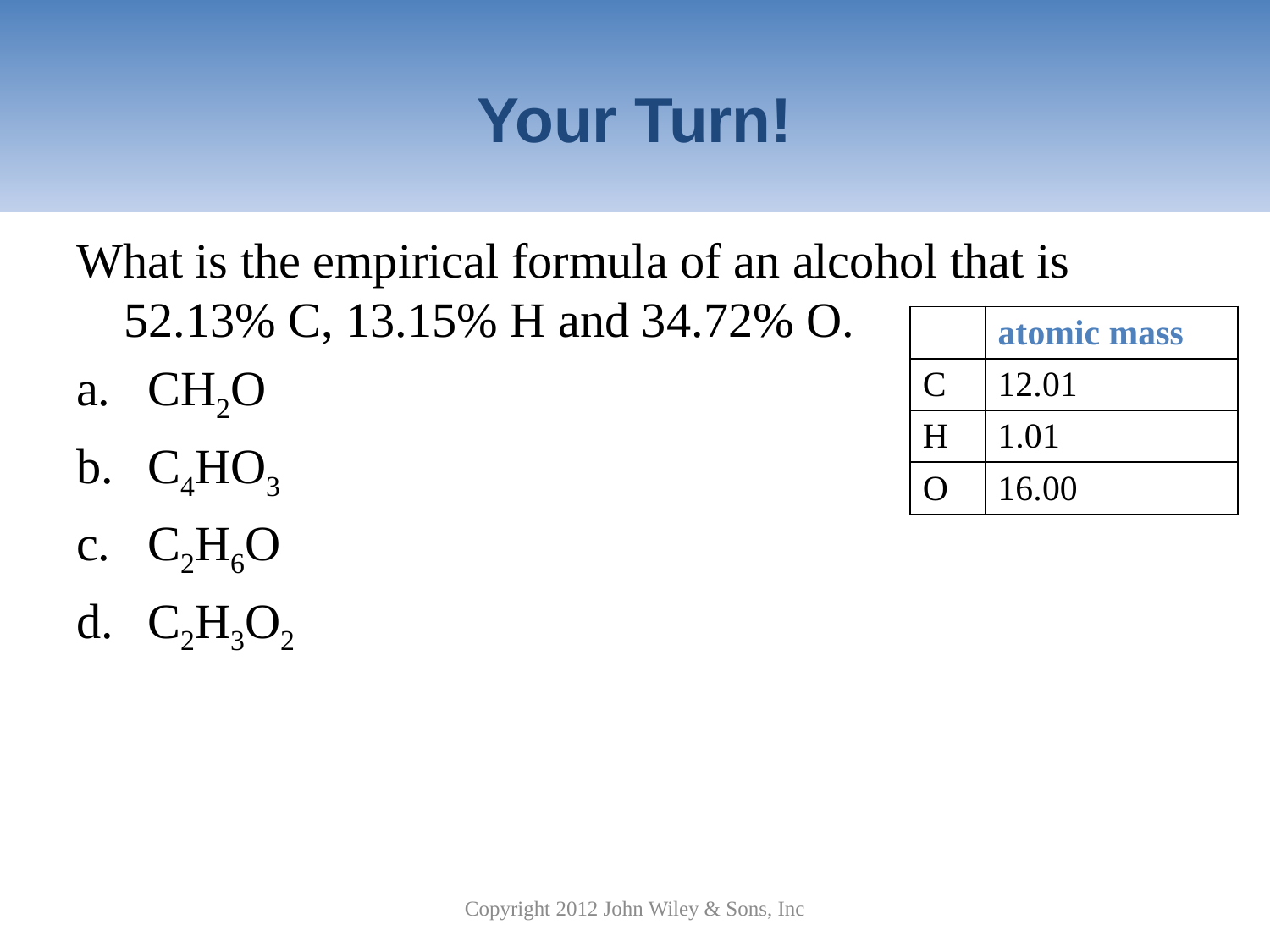

# Your Turn!
What is the empirical formula of an alcohol that is 52.13% C, 13.15% H and 34.72% O.
CH2O
C4HO3
C2H6O
C2H3O2

|  | atomic mass |
| --- | --- |
| C | 12.01 |
| H | 1.01 |
| O | 16.00 |
Copyright 2012 John Wiley & Sons, Inc